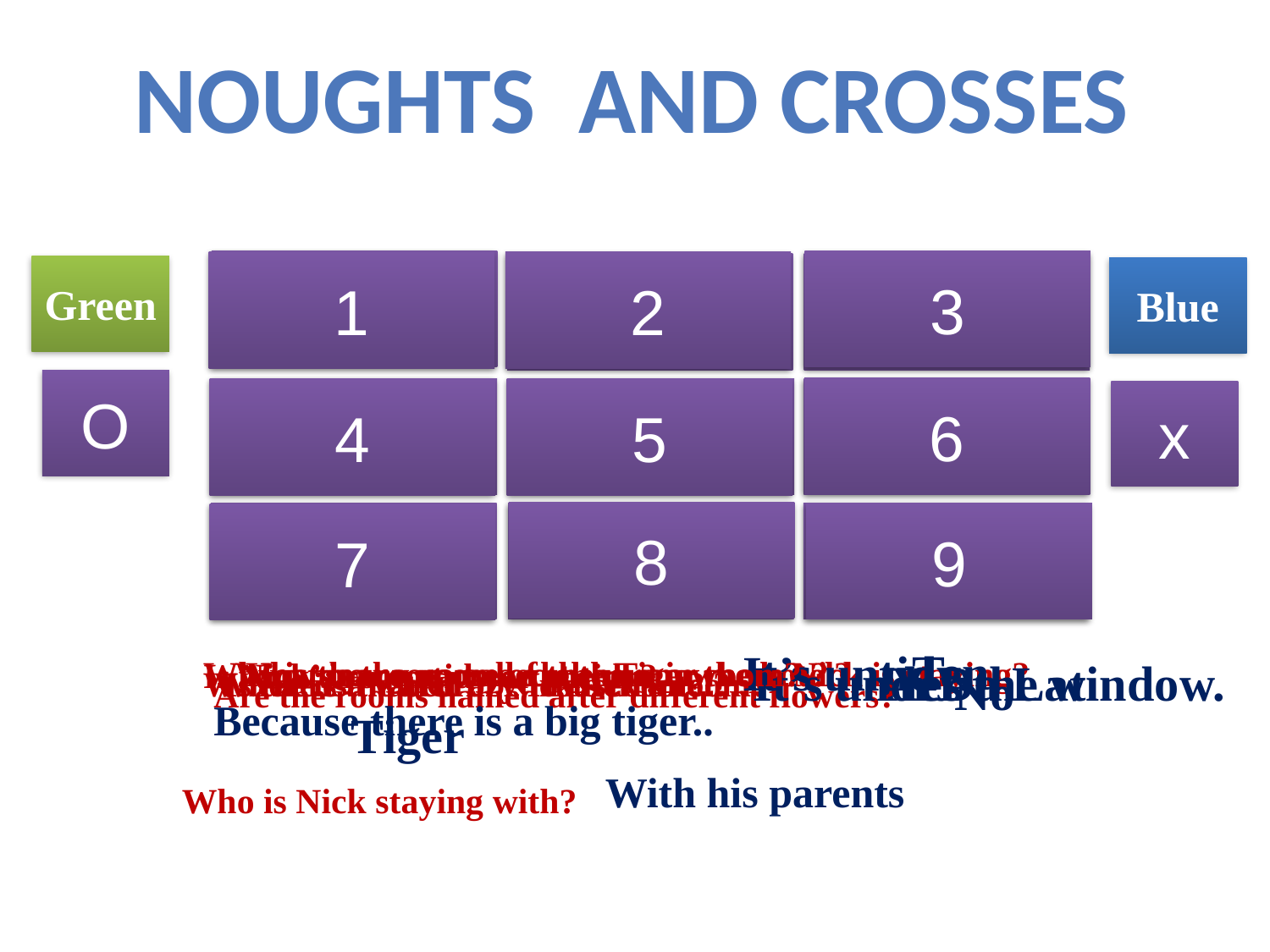

Noughts  and crosses

3
1
2

Green
Blue
O
6

4
5
x
8
9

7
Ten
It’s untidy.
Why is the room called the Tiger room? ?
What is the name of the room where Nick is staying?
How many rooms are there in the hotel?
It’s under the window.
In Da Lat
Yes
Is Nick’s room tidy or untidy?
No
Where is the bed in Nick’s room?
Where is that Crazy House Hotel?
Is there a wardrobe in Nick’s room?
Are the rooms named after different flowers?
Because there is a big tiger..
Tiger
With his parents
Who is Nick staying with?